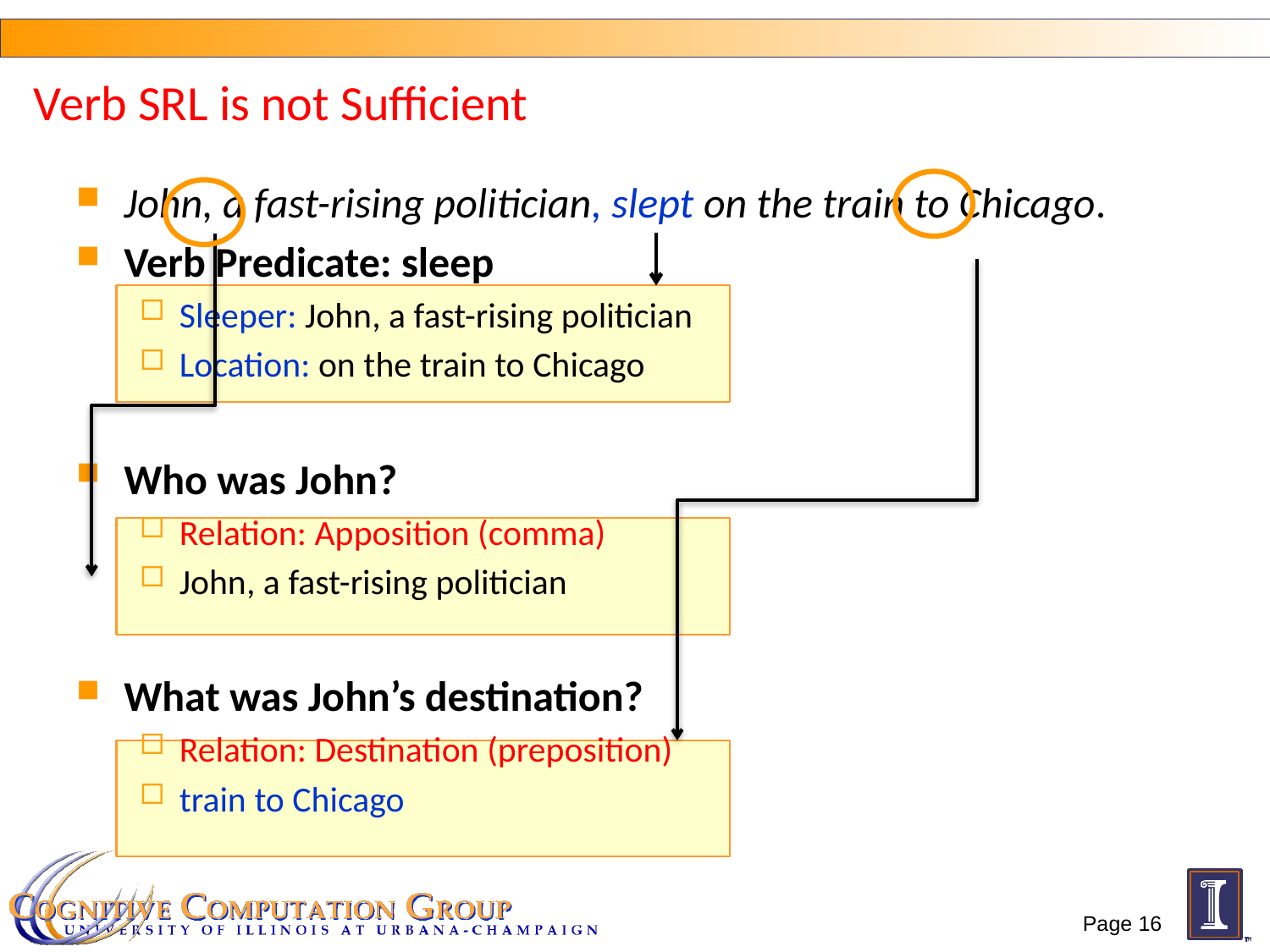

# Verb SRL is not Sufficient
John, a fast-rising politician, slept on the train to Chicago.
Verb Predicate: sleep
Sleeper: John, a fast-rising politician
Location: on the train to Chicago

Who was John?
Relation: Apposition (comma)
John, a fast-rising politician

What was John’s destination?
Relation: Destination (preposition)
train to Chicago

Page 16